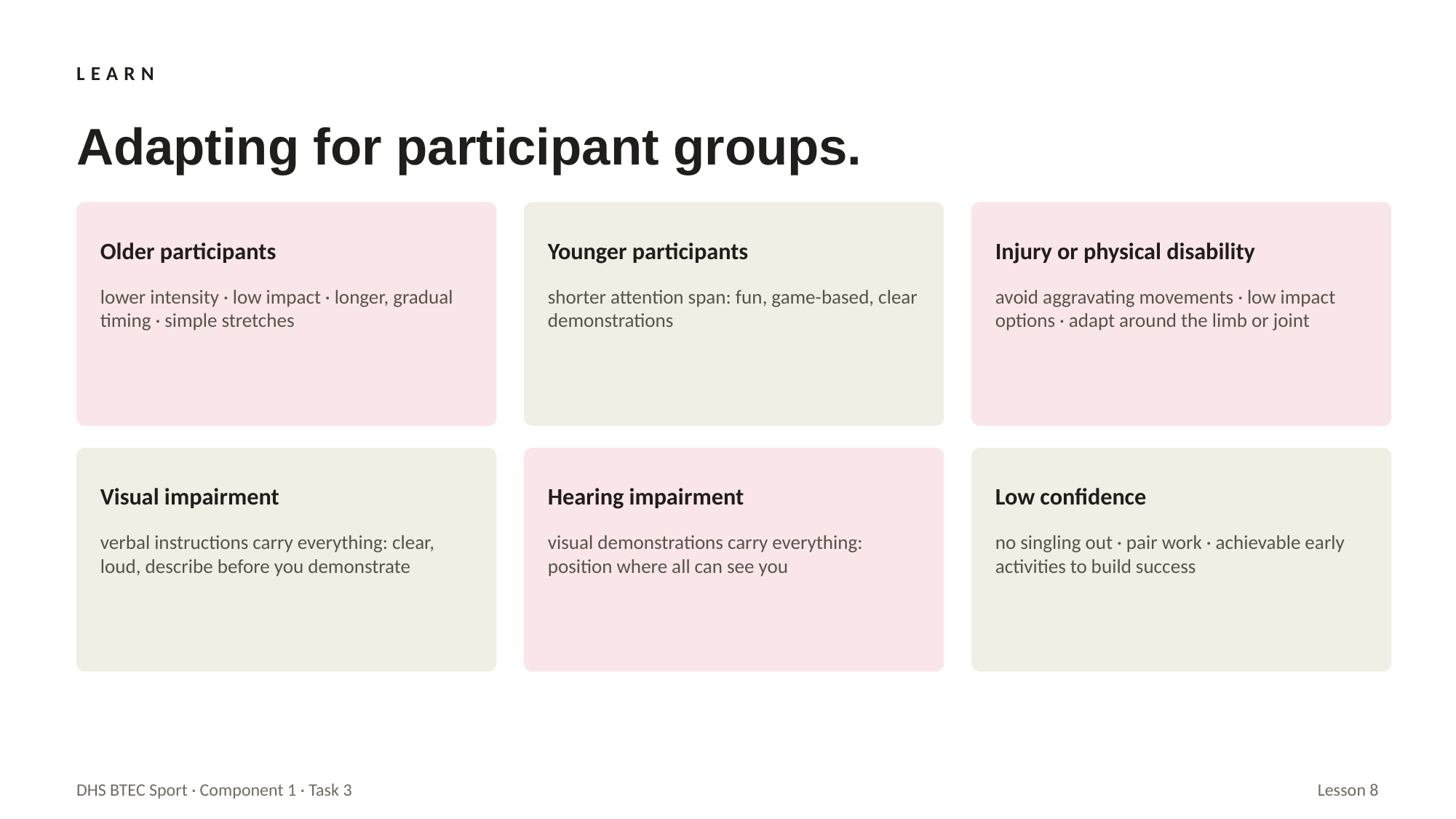

LEARN
Adapting for participant groups.

Older participants
Younger participants
Injury or physical disability
lower intensity · low impact · longer, gradual timing · simple stretches
shorter attention span: fun, game-based, clear demonstrations
avoid aggravating movements · low impact options · adapt around the limb or joint

Visual impairment
Hearing impairment
Low confidence
verbal instructions carry everything: clear, loud, describe before you demonstrate
visual demonstrations carry everything: position where all can see you
no singling out · pair work · achievable early activities to build success
DHS BTEC Sport · Component 1 · Task 3
Lesson 8